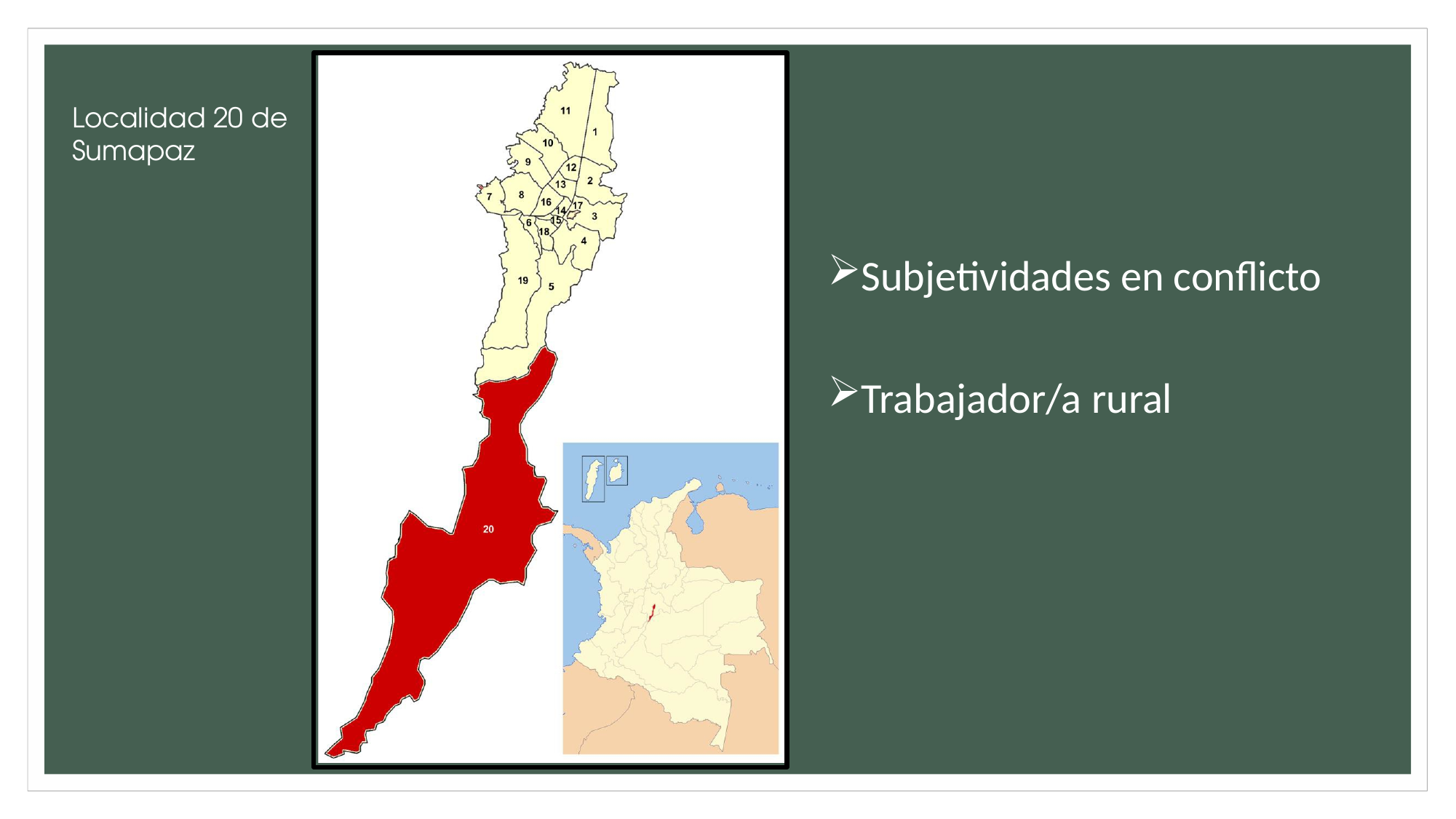

Localidad 20 de
Sumapaz

Subjetividades en conflicto

Trabajador/a rural